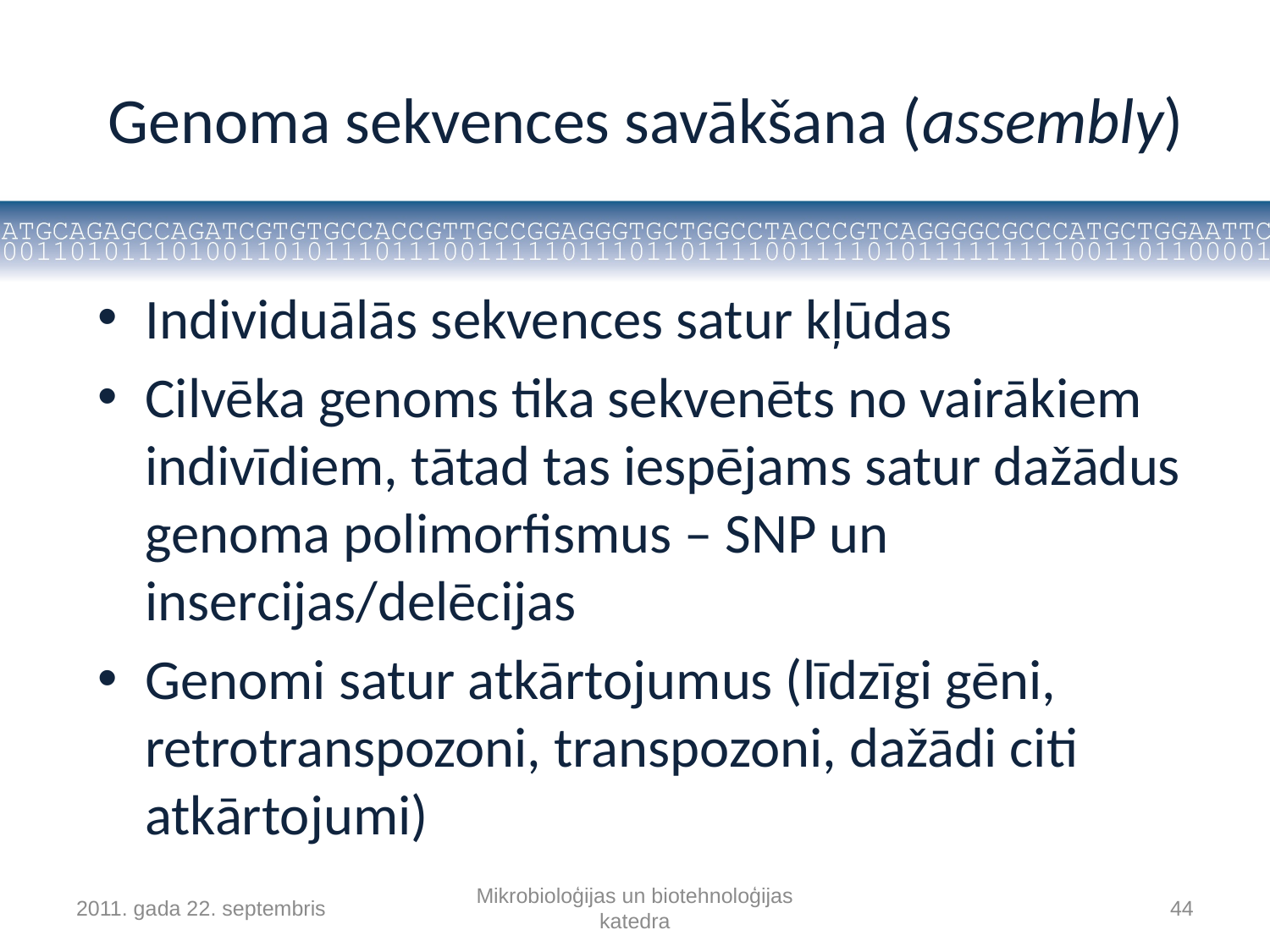

# Genoma sekvences savākšana (assembly)
Individuālās sekvences satur kļūdas
Cilvēka genoms tika sekvenēts no vairākiem indivīdiem, tātad tas iespējams satur dažādus genoma polimorfismus – SNP un insercijas/delēcijas
Genomi satur atkārtojumus (līdzīgi gēni, retrotranspozoni, transpozoni, dažādi citi atkārtojumi)
2011. gada 22. septembris
Mikrobioloģijas un biotehnoloģijas katedra
44